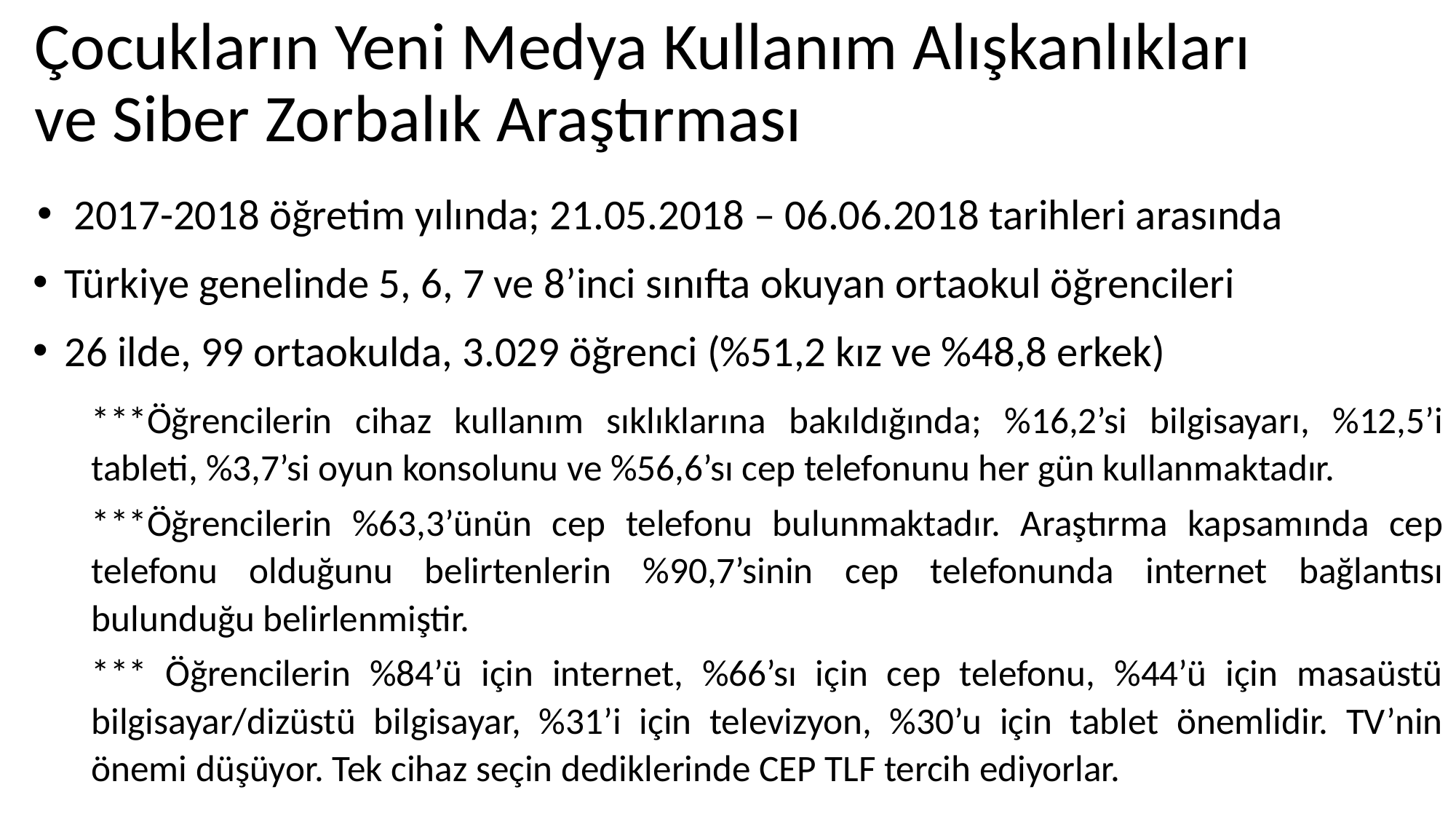

Çocukların Yeni Medya Kullanım Alışkanlıkları ve Siber Zorbalık Araştırması
2017-2018 öğretim yılında; 21.05.2018 – 06.06.2018 tarihleri arasında
Türkiye genelinde 5, 6, 7 ve 8’inci sınıfta okuyan ortaokul öğrencileri
26 ilde, 99 ortaokulda, 3.029 öğrenci (%51,2 kız ve %48,8 erkek)
***Öğrencilerin cihaz kullanım sıklıklarına bakıldığında; %16,2’si bilgisayarı, %12,5’i tableti, %3,7’si oyun konsolunu ve %56,6’sı cep telefonunu her gün kullanmaktadır.
***Öğrencilerin %63,3’ünün cep telefonu bulunmaktadır. Araştırma kapsamında cep telefonu olduğunu belirtenlerin %90,7’sinin cep telefonunda internet bağlantısı bulunduğu belirlenmiştir.
*** Öğrencilerin %84’ü için internet, %66’sı için cep telefonu, %44’ü için masaüstü bilgisayar/dizüstü bilgisayar, %31’i için televizyon, %30’u için tablet önemlidir. TV’nin önemi düşüyor. Tek cihaz seçin dediklerinde CEP TLF tercih ediyorlar.